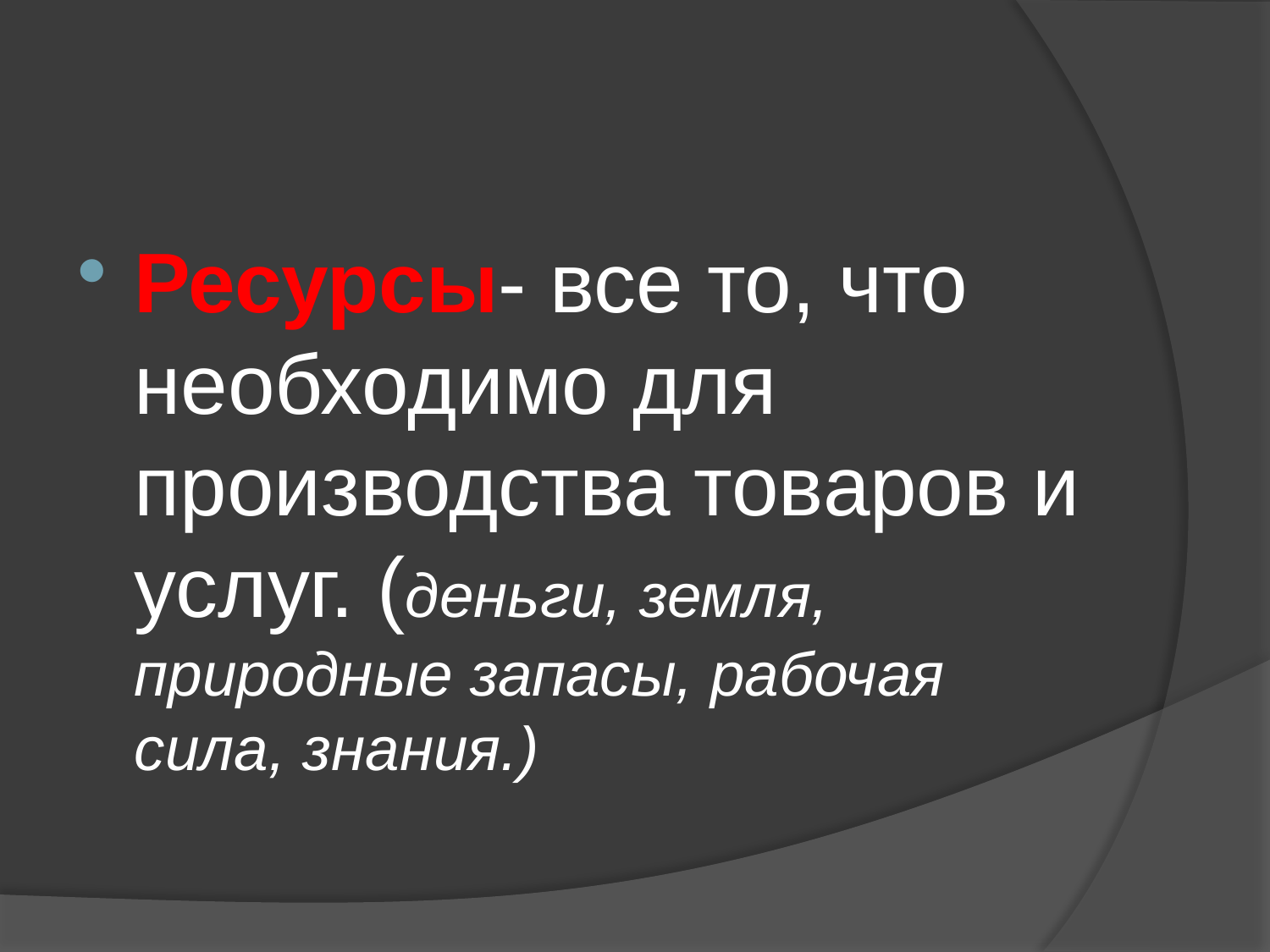

#
Ресурсы- все то, что необходимо для производства товаров и услуг. (деньги, земля, природные запасы, рабочая сила, знания.)